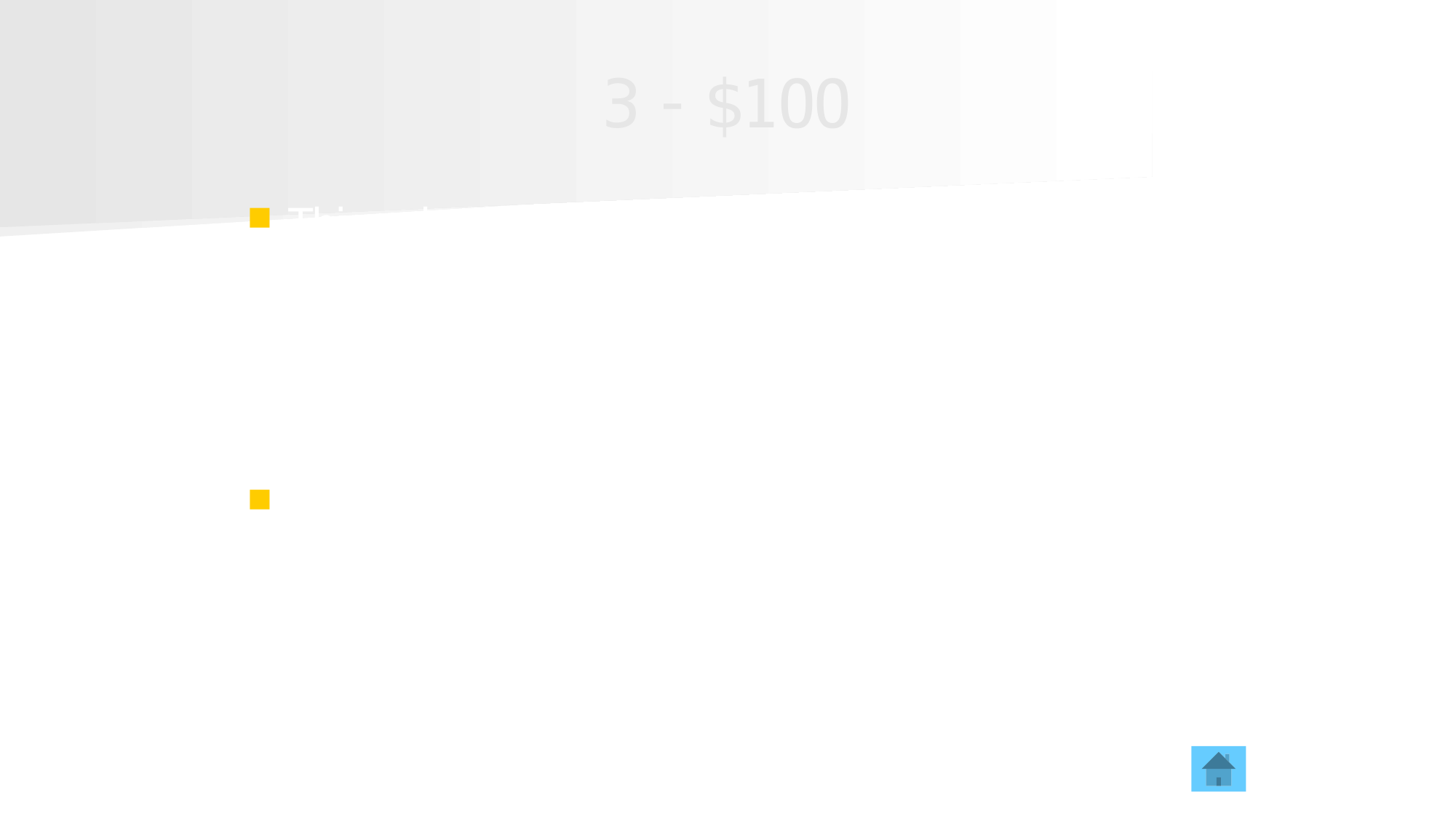

# 3 - $100
This valve can maintain the same delivery pressure even if there is a small leak.
Foot valve